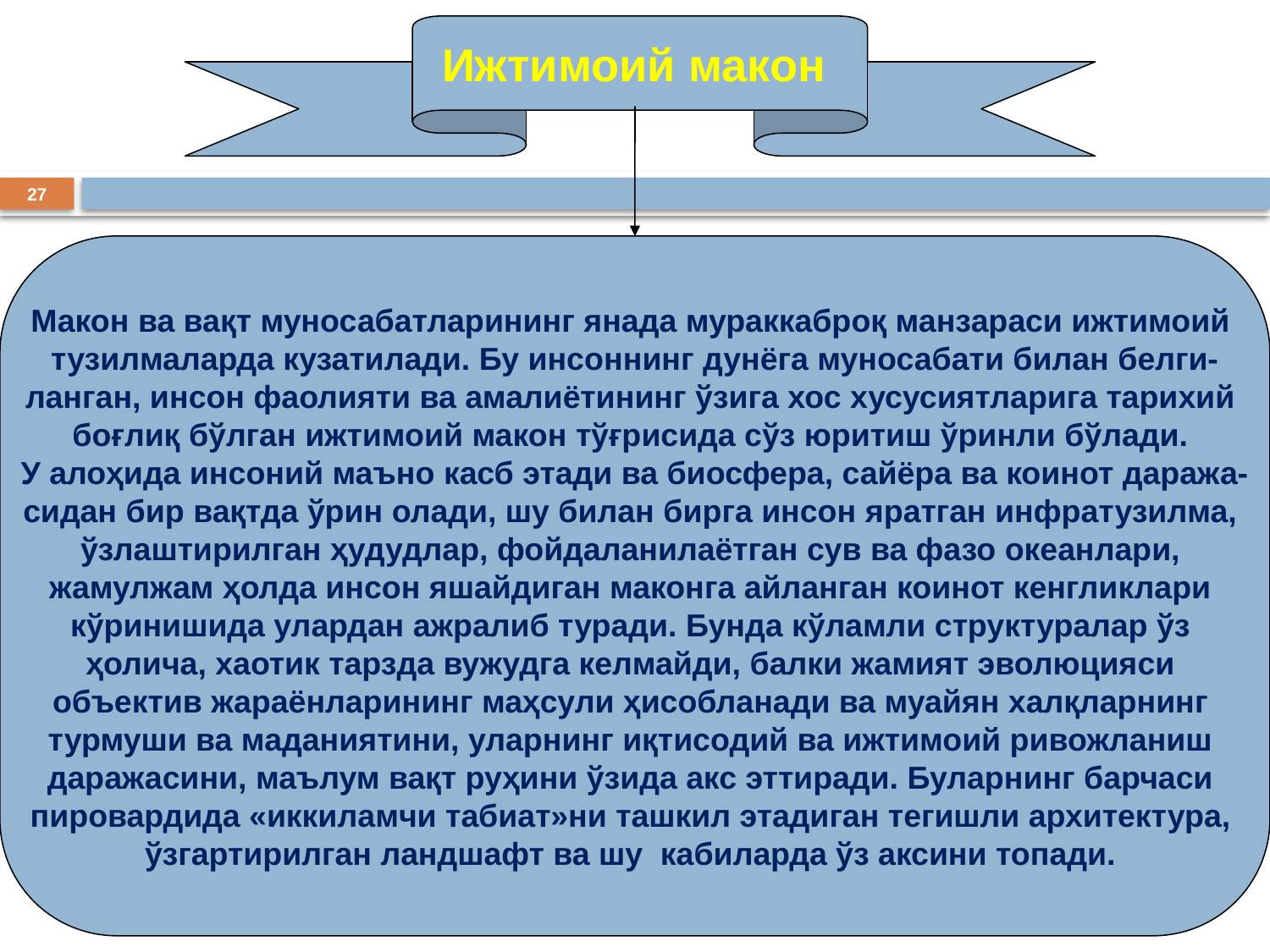

Ижтимоий макон

27
Макон ва вақт муносабатларининг янада мураккаброқ манзараси ижтимоий
тузилмаларда кузатилади. Бу инсоннинг дунёга муносабати билан белги-
ланган, инсон фаолияти ва амалиётининг ўзига хос хусусиятларига тарихий
боғлиқ бўлган ижтимоий макон тўғрисида сўз юритиш ўринли бўлади.
У алоҳида инсоний маъно касб этади ва биосфера, сайёра ва коинот даража-
сидан бир вақтда ўрин олади, шу билан бирга инсон яратган инфратузилма,
ўзлаштирилган ҳудудлар, фойдаланилаётган сув ва фазо океанлари,
жамулжам ҳолда инсон яшайдиган маконга айланган коинот кенгликлари
кўринишида улардан ажралиб туради. Бунда кўламли структуралар ўз
ҳолича, хаотик тарзда вужудга келмайди, балки жамият эволюцияси
объектив жараёнларининг маҳсули ҳисобланади ва муайян халқларнинг
турмуши ва маданиятини, уларнинг иқтисодий ва ижтимоий ривожланиш
даражасини, маълум вақт руҳини ўзида акс эттиради. Буларнинг барчаси
пировардида «иккиламчи табиат»ни ташкил этадиган тегишли архитектура,
ўзгартирилган ландшафт ва шу  кабиларда ўз аксини топади.